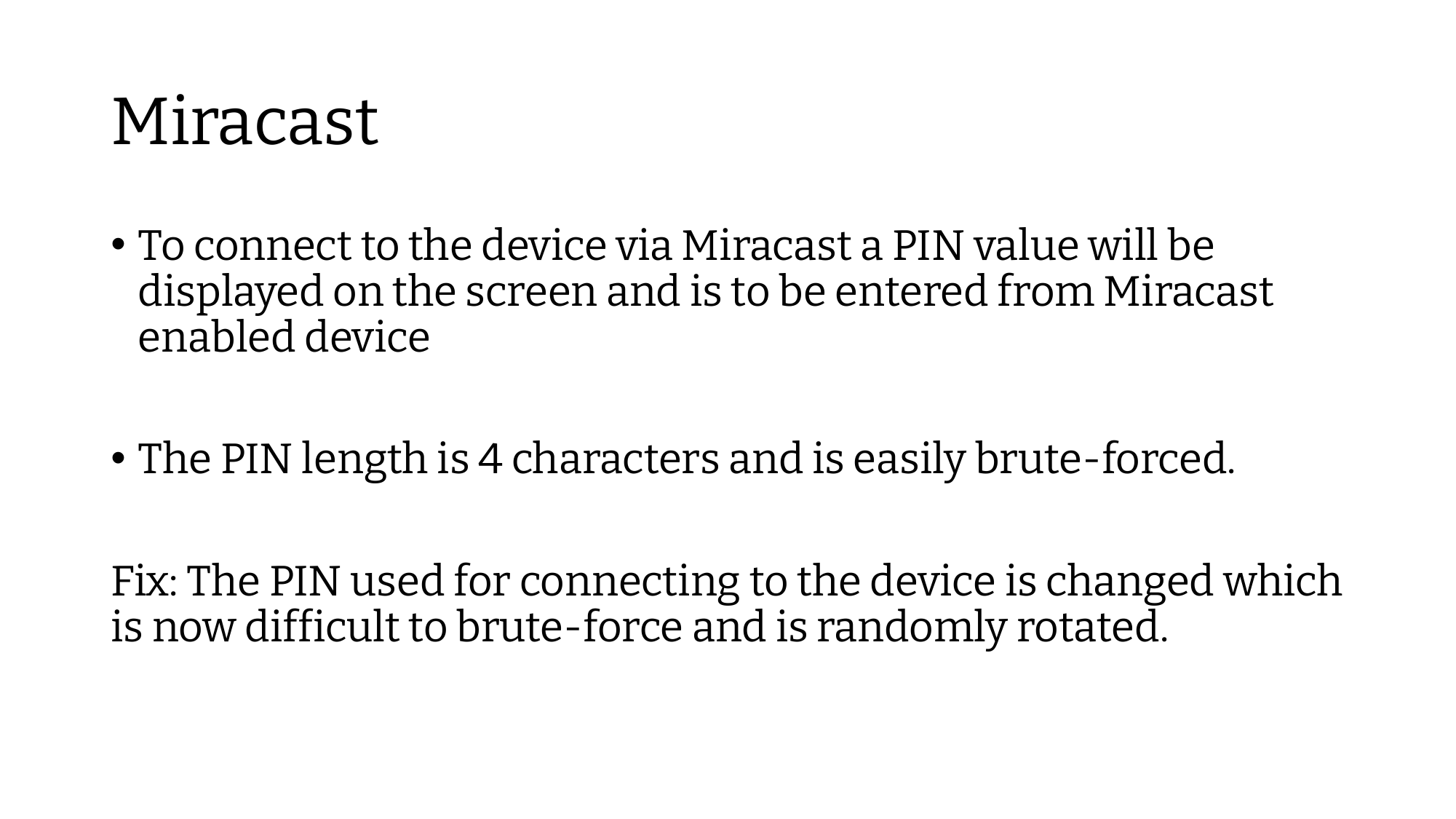

# Miracast
To connect to the device via Miracast a PIN value will be displayed on the screen and is to be entered from Miracast enabled device

The PIN length is 4 characters and is easily brute-forced.

Fix: The PIN used for connecting to the device is changed which is now difficult to brute-force and is randomly rotated.